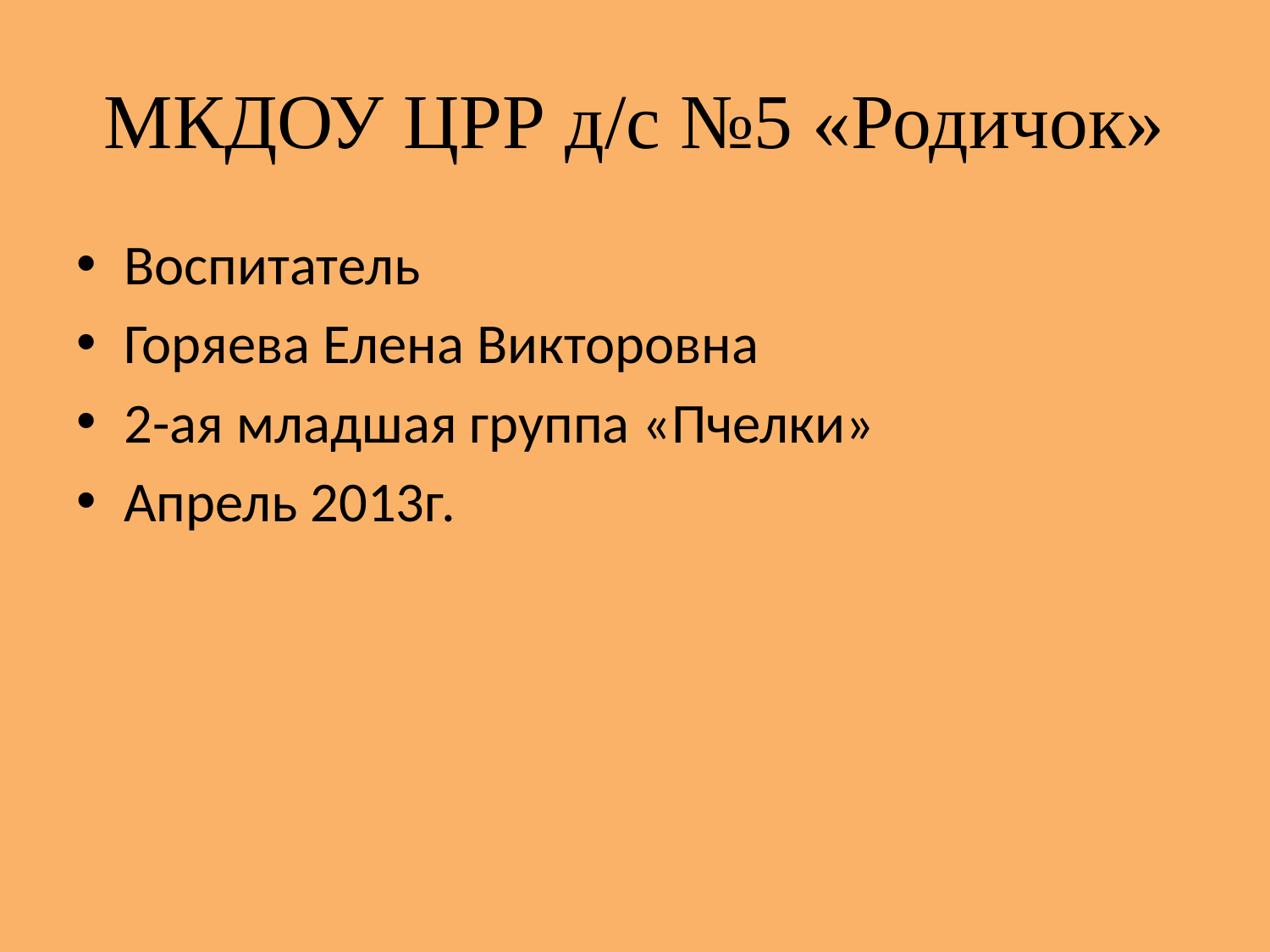

# МКДОУ ЦРР д/с №5 «Родичок»
Воспитатель
Горяева Елена Викторовна
2-ая младшая группа «Пчелки»
Апрель 2013г.